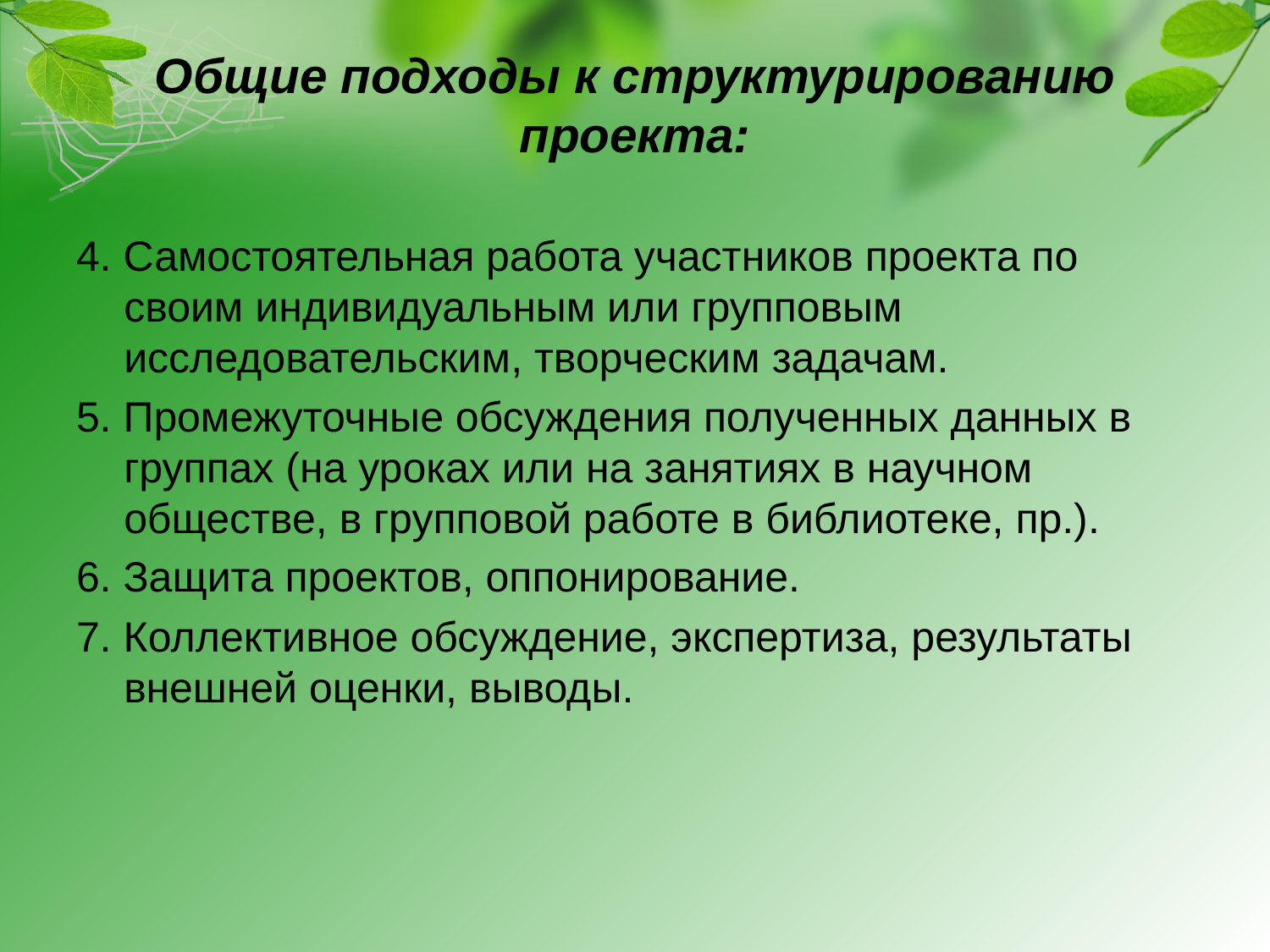

# Общие подходы к структурированию проекта:
4. Самостоятельная работа участников проекта по своим индивидуальным или групповым исследовательским, творческим задачам.
5. Промежуточные обсуждения полученных данных в группах (на уроках или на занятиях в научном обществе, в групповой работе в библиотеке, пр.).
6. Защита проектов, оппонирование.
7. Коллективное обсуждение, экспертиза, результаты внешней оценки, выводы.